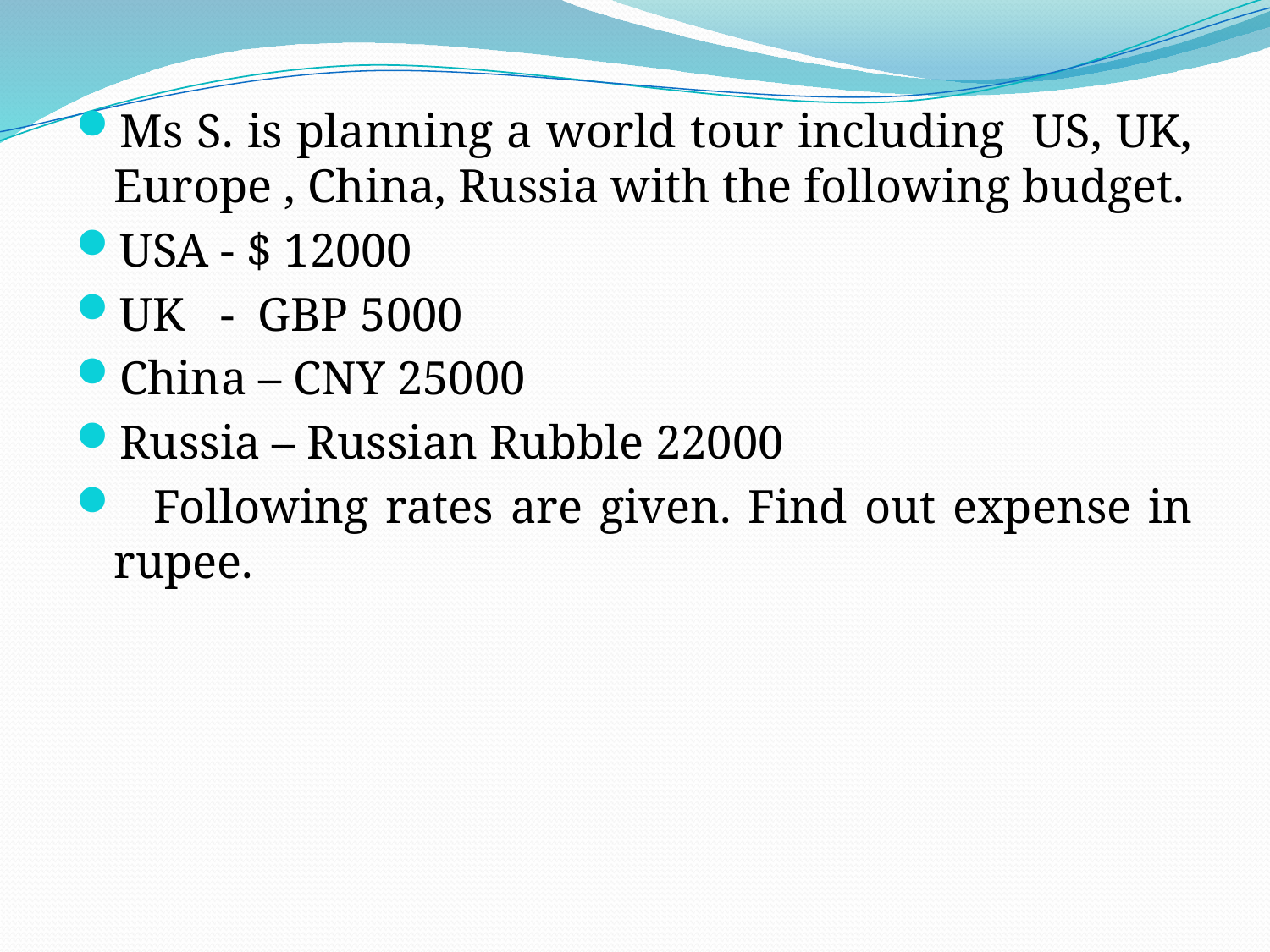

Ms S. is planning a world tour including  US, UK, Europe , China, Russia with the following budget.
USA - $ 12000
UK   -  GBP 5000
China – CNY 25000
Russia – Russian Rubble 22000
  Following rates are given. Find out expense in rupee.